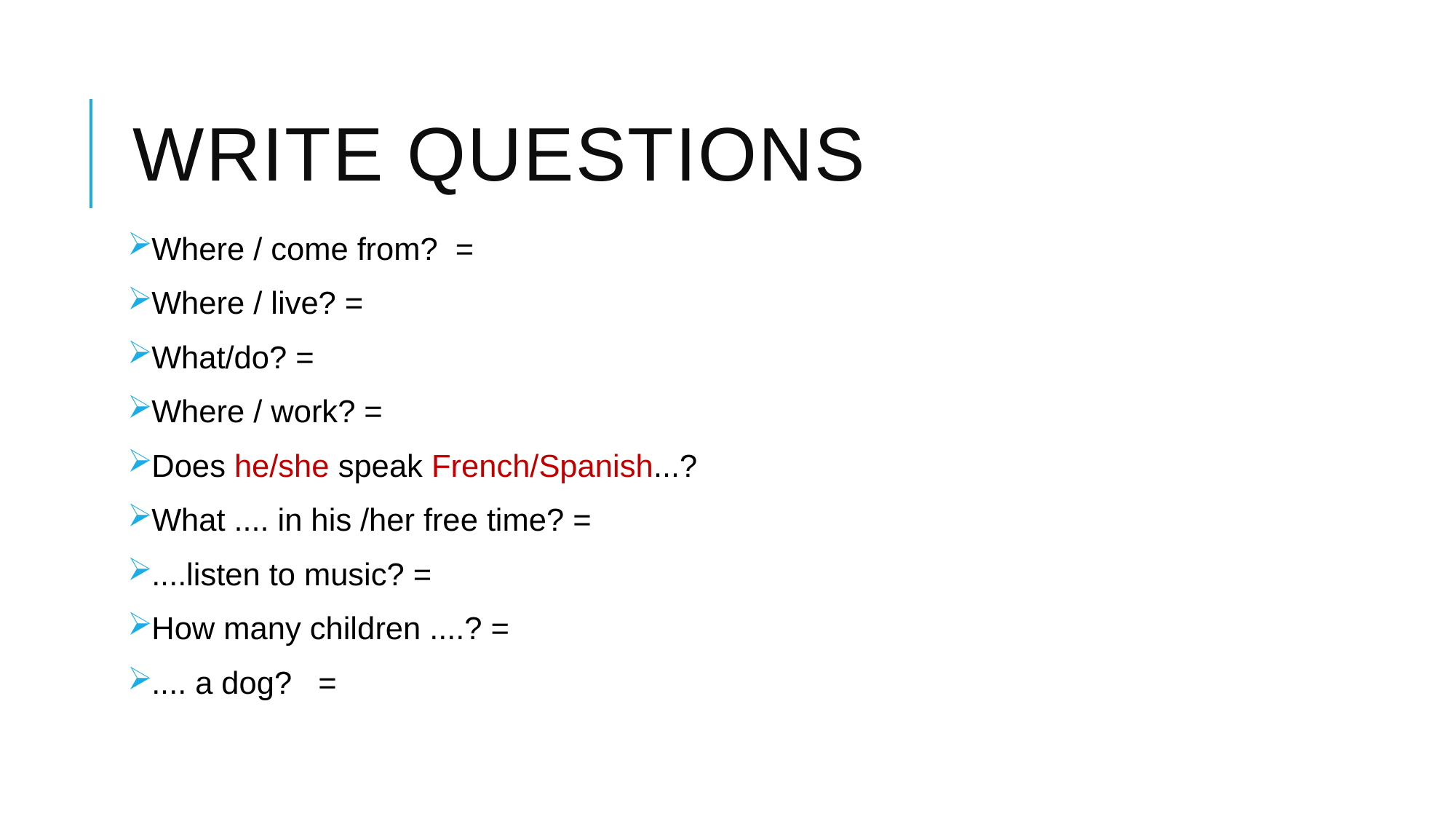

# Write Questions
Where / come from?  =
Where / live? =
What/do? =
Where / work? =
Does he/she speak French/Spanish...?
What .... in his /her free time? =
....listen to music? =
How many children ....? =
.... a dog?   =